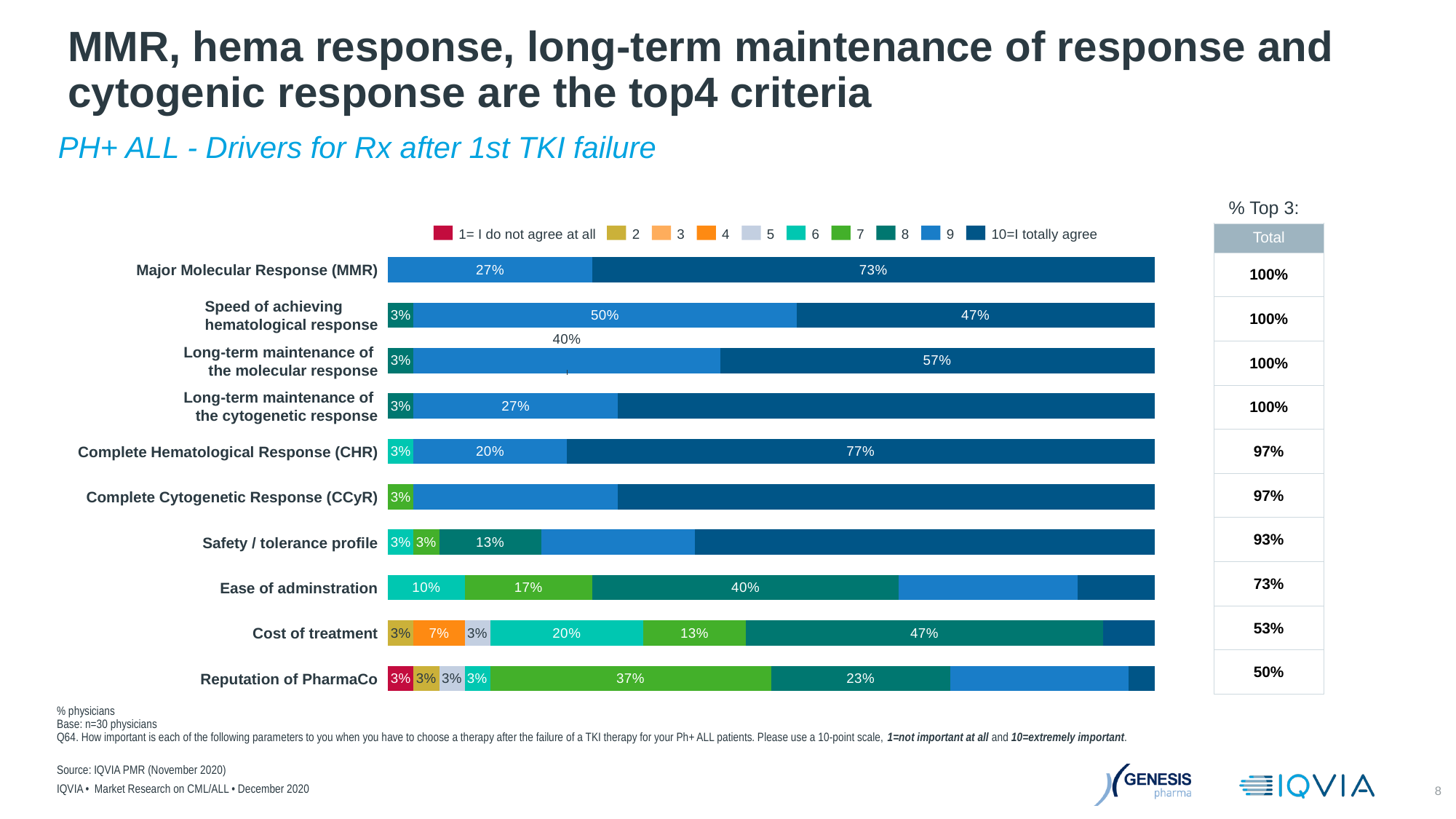

# MMR, hema response, long-term maintenance of response and cytogenic response are the top4 criteria
PH+ ALL - Drivers for Rx after 1st TKI failure
|  |
| --- |
| Total |
| 100% |
| 100% |
| 100% |
| 100% |
| 97% |
| 97% |
| 93% |
| 73% |
| 53% |
| 50% |
% Top 3:
1= I do not agree at all
2
3
4
5
6
7
8
9
10=I totally agree

### Chart

| Category |  |  |  |  |  |  |  |  |
|---|---|---|---|---|---|---|---|---|
Major Molecular Response (MMR)
Speed of achieving
hematological response
Long-term maintenance of
the molecular response
Long-term maintenance of
the cytogenetic response
Complete Hematological Response (CHR)
Complete Cytogenetic Response (CCyR)
Safety / tolerance profile
Ease of adminstration
Cost of treatment
Reputation of PharmaCo
% physicians
Base: n=30 physicians
Q64. How important is each of the following parameters to you when you have to choose a therapy after the failure of a TKI therapy for your Ph+ ALL patients. Please use a 10-point scale, 1=not important at all and 10=extremely important.